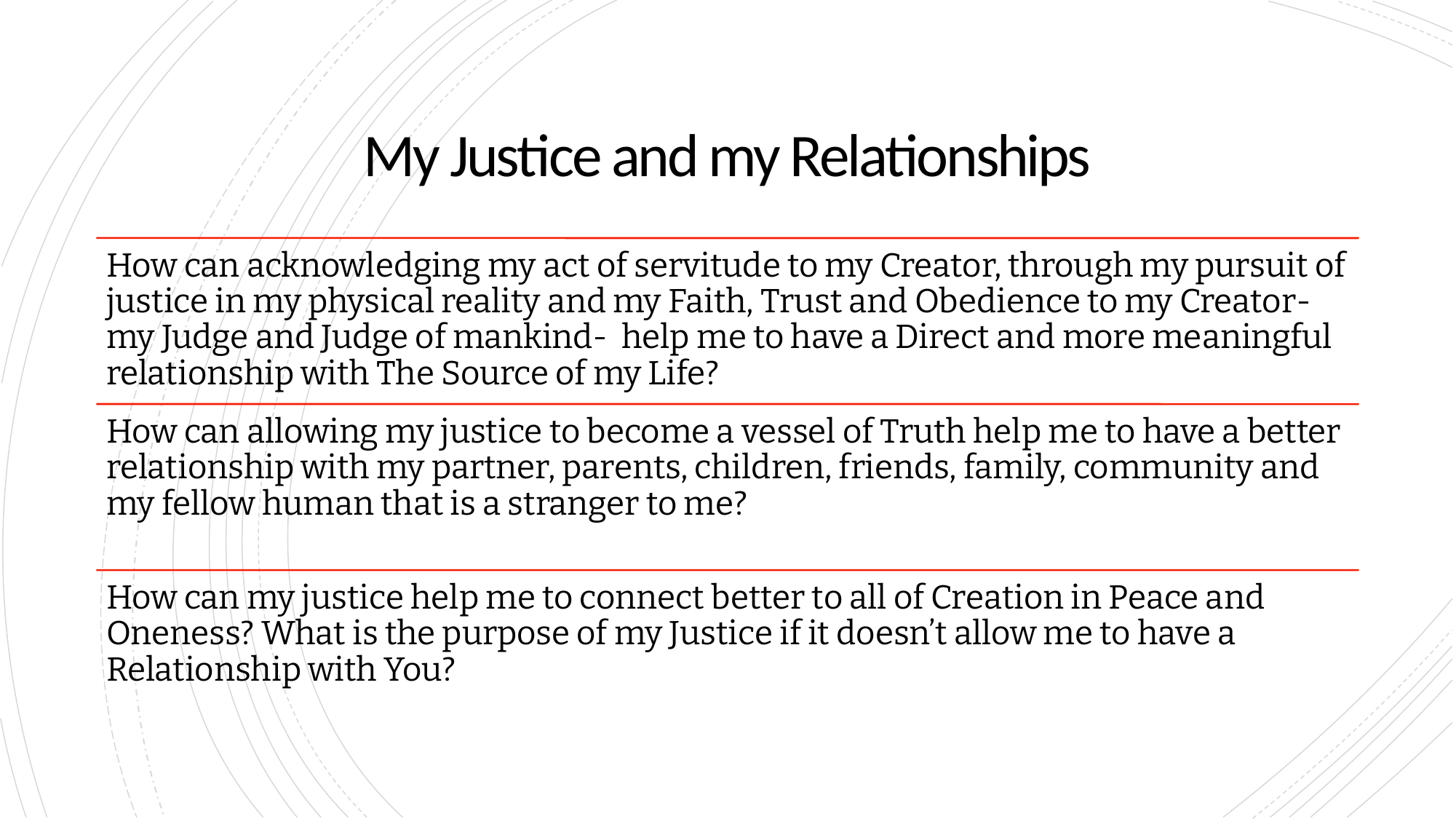

# My Justice and my Relationships
How can acknowledging my act of servitude to my Creator, through my pursuit of justice in my physical reality and my Faith, Trust and Obedience to my Creator- my Judge and Judge of mankind-  help me to have a Direct and more meaningful relationship with The Source of my Life?
How can allowing my justice to become a vessel of Truth help me to have a better relationship with my partner, parents, children, friends, family, community and my fellow human that is a stranger to me?
How can my justice help me to connect better to all of Creation in Peace and Oneness? What is the purpose of my Justice if it doesn’t allow me to have a Relationship with You?